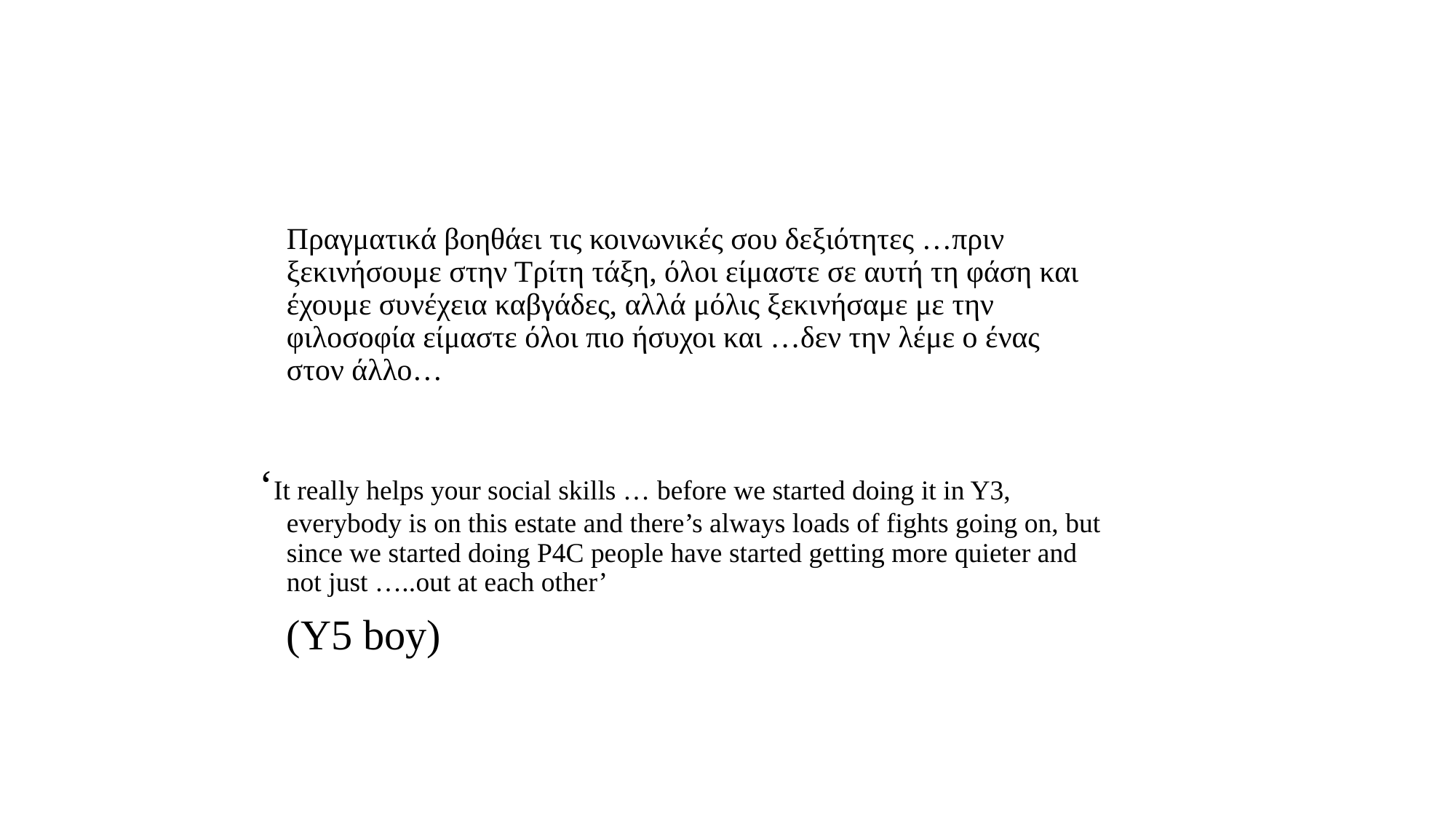

#
	Πραγματικά βοηθάει τις κοινωνικές σου δεξιότητες …πριν ξεκινήσουμε στην Τρίτη τάξη, όλοι είμαστε σε αυτή τη φάση και έχουμε συνέχεια καβγάδες, αλλά μόλις ξεκινήσαμε με την φιλοσοφία είμαστε όλοι πιο ήσυχοι και …δεν την λέμε ο ένας στον άλλο…

‘It really helps your social skills … before we started doing it in Y3, everybody is on this estate and there’s always loads of fights going on, but since we started doing P4C people have started getting more quieter and not just …..out at each other’
	(Y5 boy)